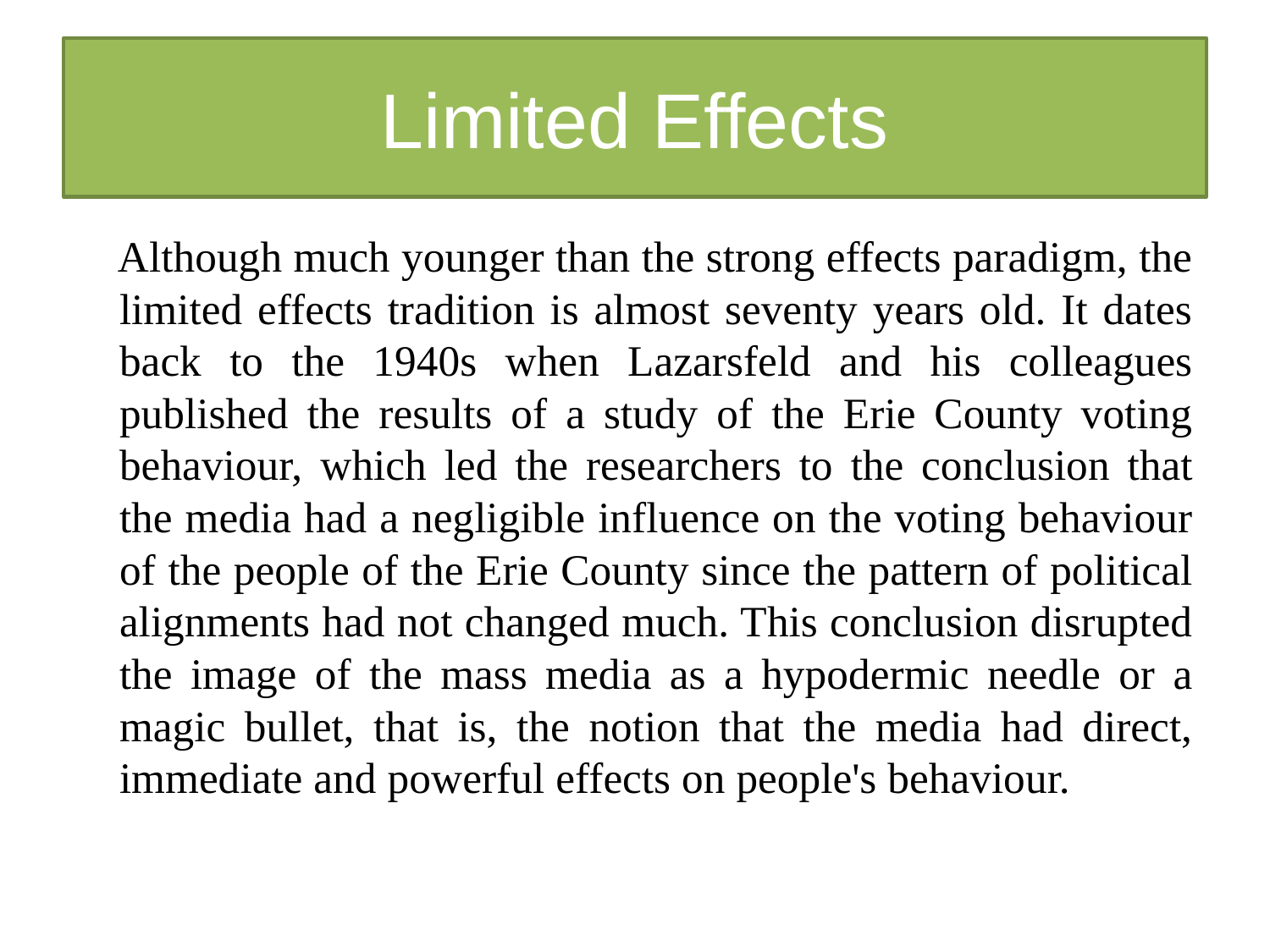

# Limited Effects
    Although much younger than the strong effects paradigm, the limited effects tradition is almost seventy years old. It dates back to the 1940s when Lazarsfeld and his colleagues published the results of a study of the Erie County voting behaviour, which led the researchers to the conclusion that the media had a negligible influence on the voting behaviour of the people of the Erie County since the pattern of political alignments had not changed much. This conclusion disrupted the image of the mass media as a hypodermic needle or a magic bullet, that is, the notion that the media had direct, immediate and powerful effects on people's behaviour.